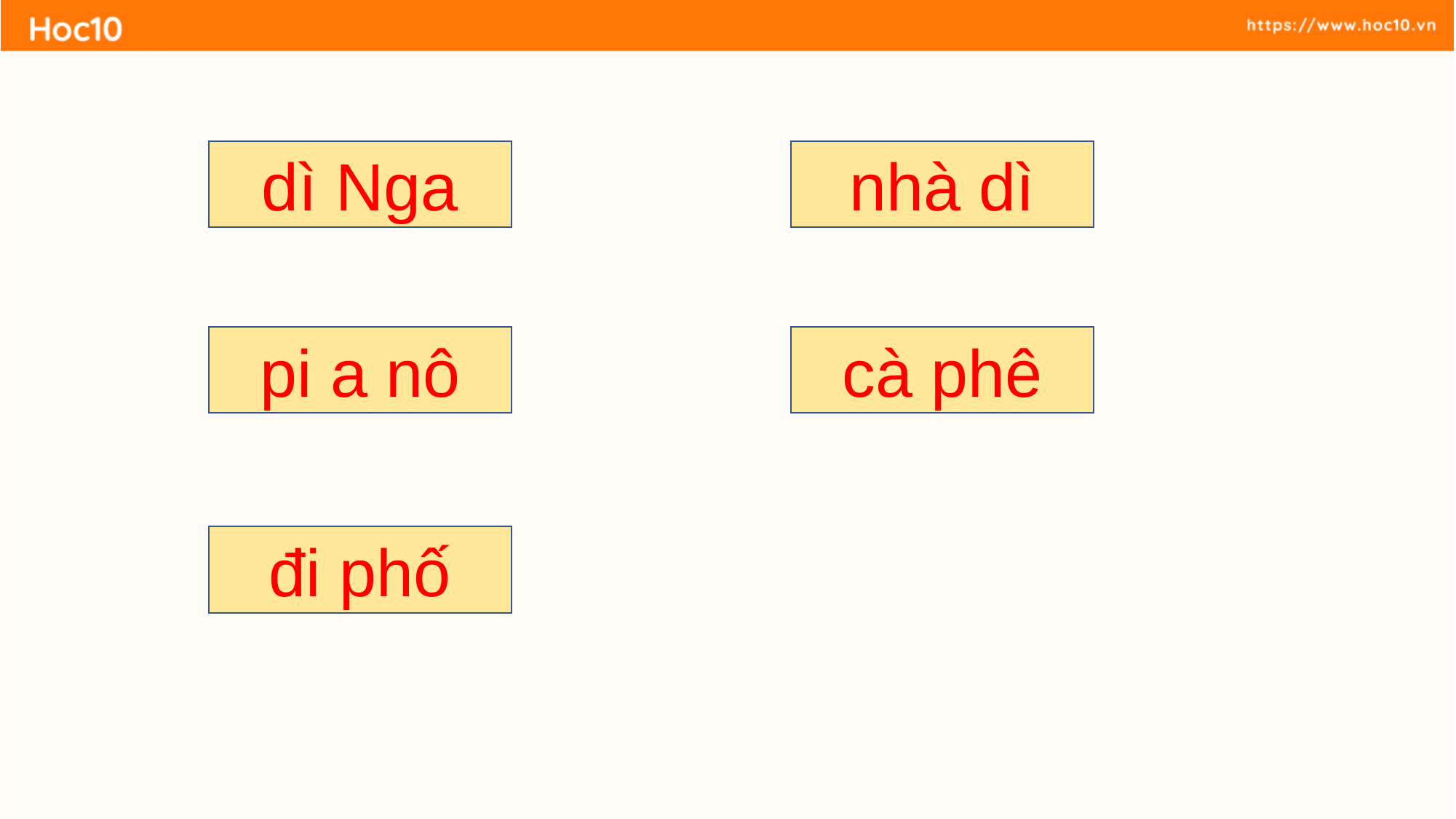

dì Nga
nhà dì
pi a nô
cà phê
đi phố